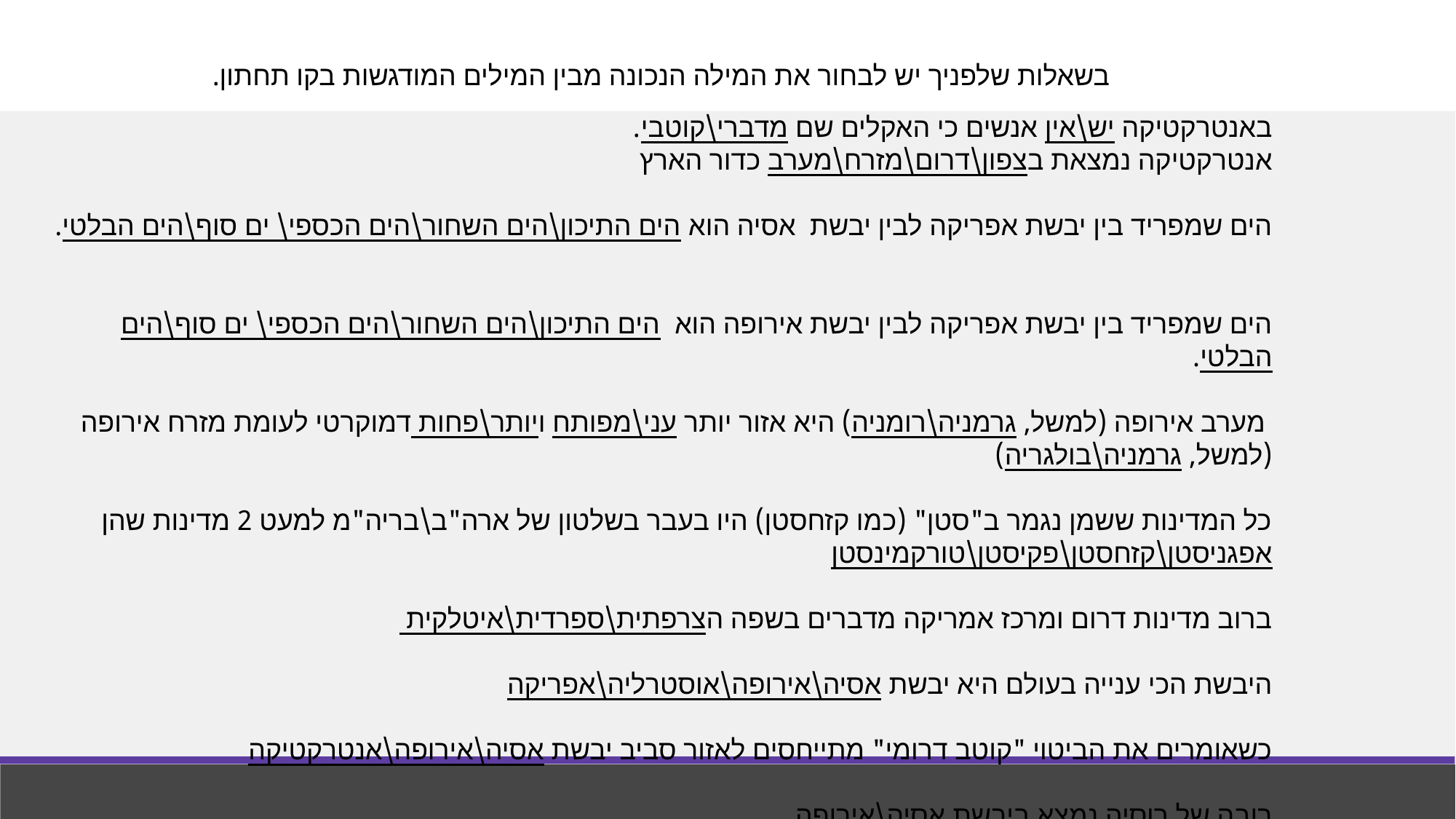

בשאלות שלפניך יש לבחור את המילה הנכונה מבין המילים המודגשות בקו תחתון.

באנטרקטיקה יש\אין אנשים כי האקלים שם מדברי\קוטבי.
אנטרקטיקה נמצאת בצפון\דרום\מזרח\מערב כדור הארץ

הים שמפריד בין יבשת אפריקה לבין יבשת  אסיה הוא הים התיכון\הים השחור\הים הכספי\ ים סוף\הים הבלטי.

הים שמפריד בין יבשת אפריקה לבין יבשת אירופה הוא  הים התיכון\הים השחור\הים הכספי\ ים סוף\הים הבלטי.

 מערב אירופה (למשל, גרמניה\רומניה) היא אזור יותר עני\מפותח ויותר\פחות דמוקרטי לעומת מזרח אירופה (למשל, גרמניה\בולגריה)

כל המדינות ששמן נגמר ב"סטן" (כמו קזחסטן) היו בעבר בשלטון של ארה"ב\בריה"מ למעט 2 מדינות שהן אפגניסטן\קזחסטן\פקיסטן\טורקמינסטן

ברוב מדינות דרום ומרכז אמריקה מדברים בשפה הצרפתית\ספרדית\איטלקית

היבשת הכי ענייה בעולם היא יבשת אסיה\אירופה\אוסטרליה\אפריקה

כשאומרים את הביטוי "קוטב דרומי" מתייחסים לאזור סביב יבשת אסיה\אירופה\אנטרקטיקה

רובה של רוסיה נמצא ביבשת אסיה\אירופה